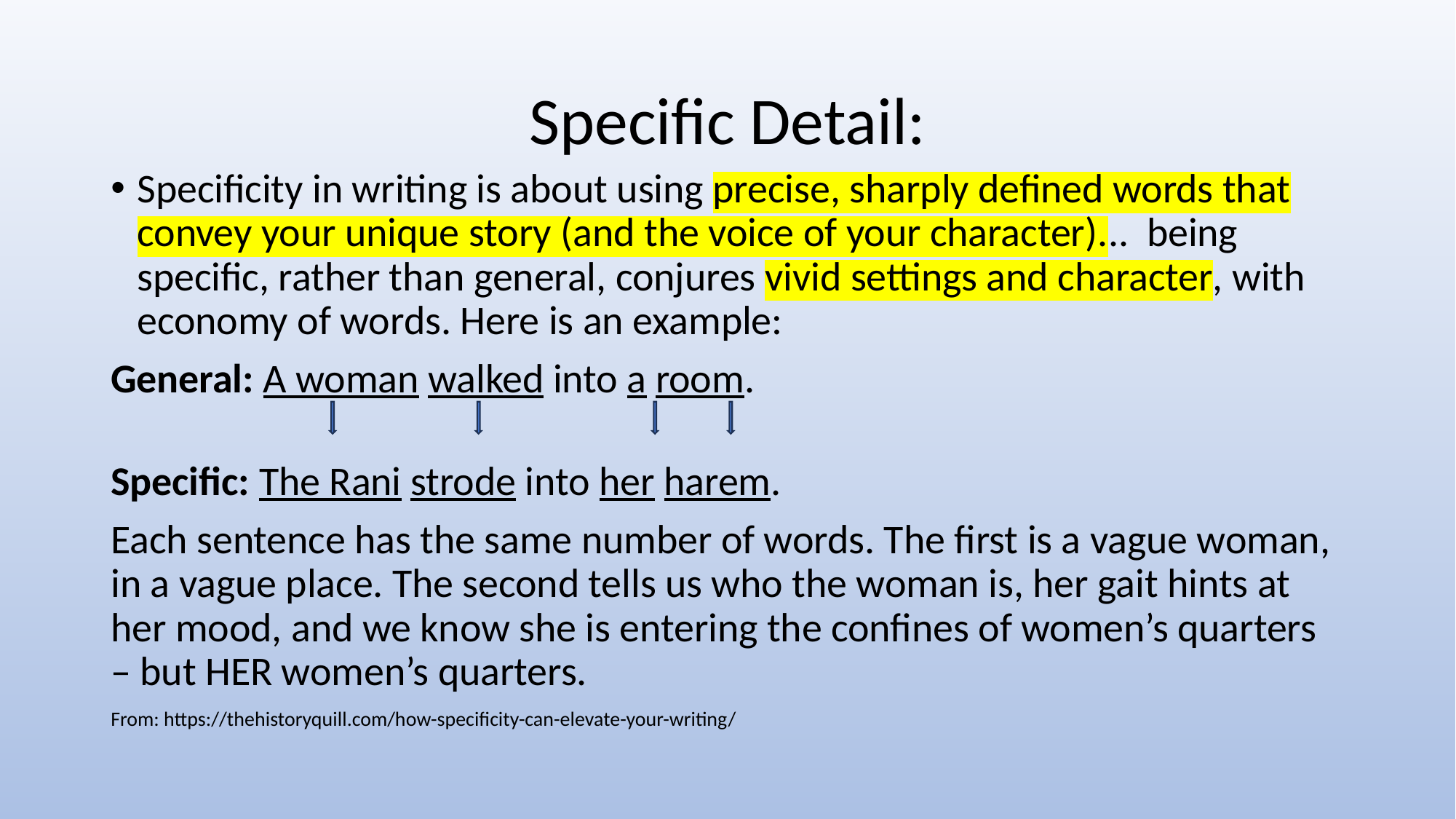

# Specific Detail:
Specificity in writing is about using precise, sharply defined words that convey your unique story (and the voice of your character)...  being specific, rather than general, conjures vivid settings and character, with economy of words. Here is an example:
General: A woman walked into a room.
Specific: The Rani strode into her harem.
Each sentence has the same number of words. The first is a vague woman, in a vague place. The second tells us who the woman is, her gait hints at her mood, and we know she is entering the confines of women’s quarters – but HER women’s quarters.
From: https://thehistoryquill.com/how-specificity-can-elevate-your-writing/